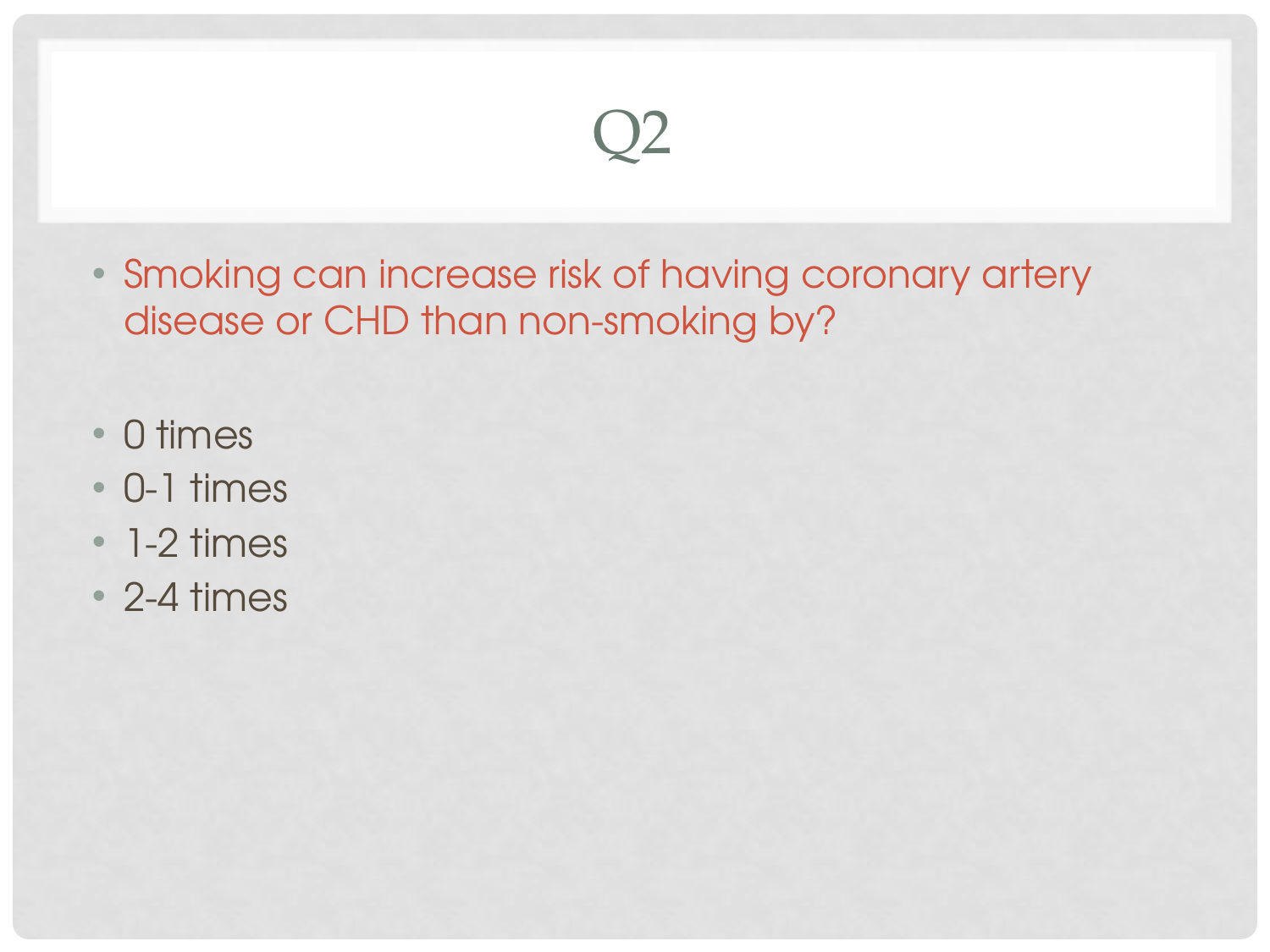

# Q2
Smoking can increase risk of having coronary artery disease or CHD than non-smoking by?

0 times
0-1 times
1-2 times
2-4 times